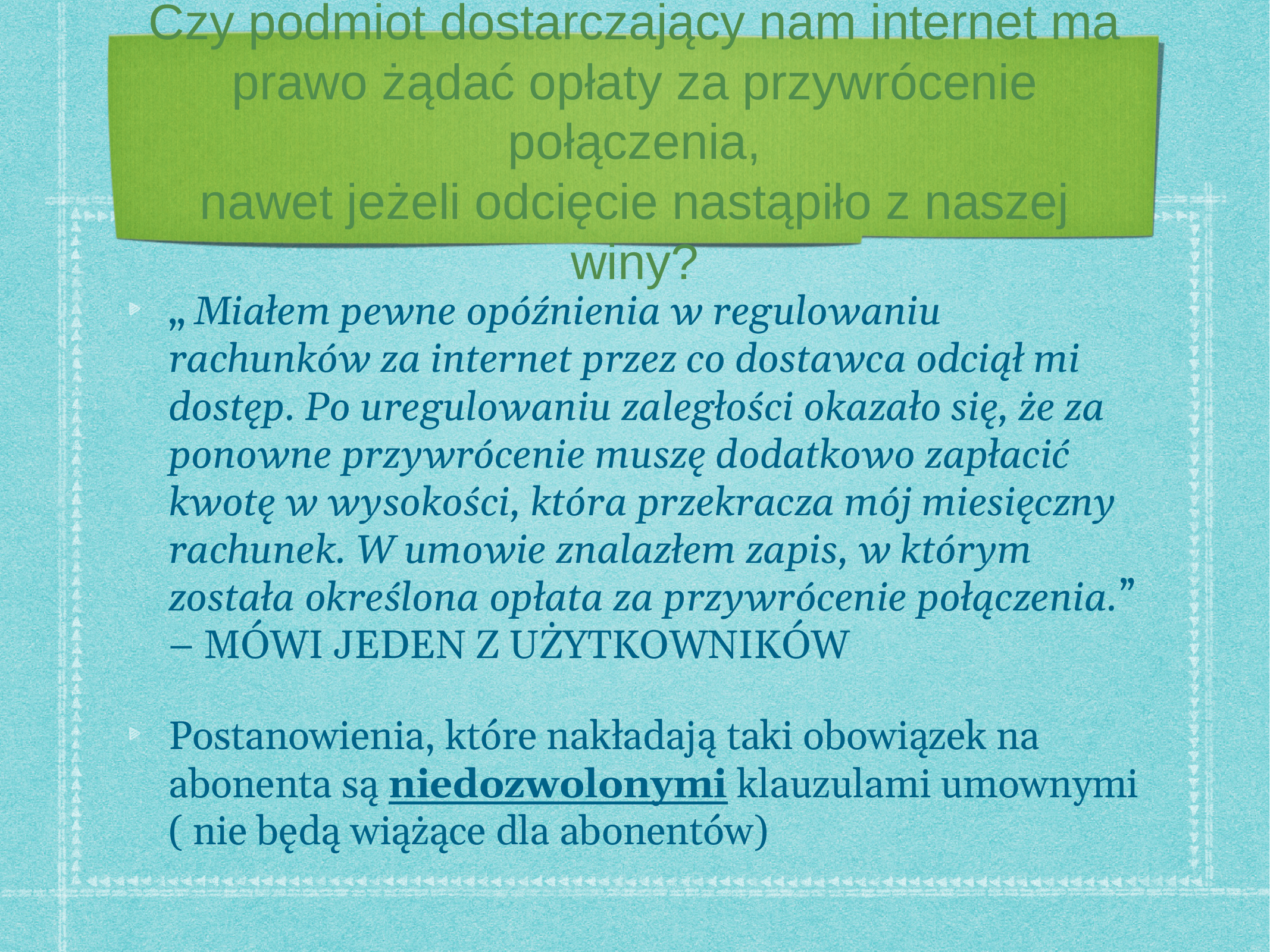

# Czy podmiot dostarczający nam internet ma prawo żądać opłaty za przywrócenie połączenia,
nawet jeżeli odcięcie nastąpiło z naszej winy?
„ Miałem pewne opóźnienia w regulowaniu rachunków za internet przez co dostawca odciął mi dostęp. Po uregulowaniu zaległości okazało się, że za ponowne przywrócenie muszę dodatkowo zapłacić kwotę w wysokości, która przekracza mój miesięczny rachunek. W umowie znalazłem zapis, w którym została określona opłata za przywrócenie połączenia.” – MÓWI JEDEN Z UŻYTKOWNIKÓW
Postanowienia, które nakładają taki obowiązek na abonenta są niedozwolonymi klauzulami umownymi ( nie będą wiążące dla abonentów)